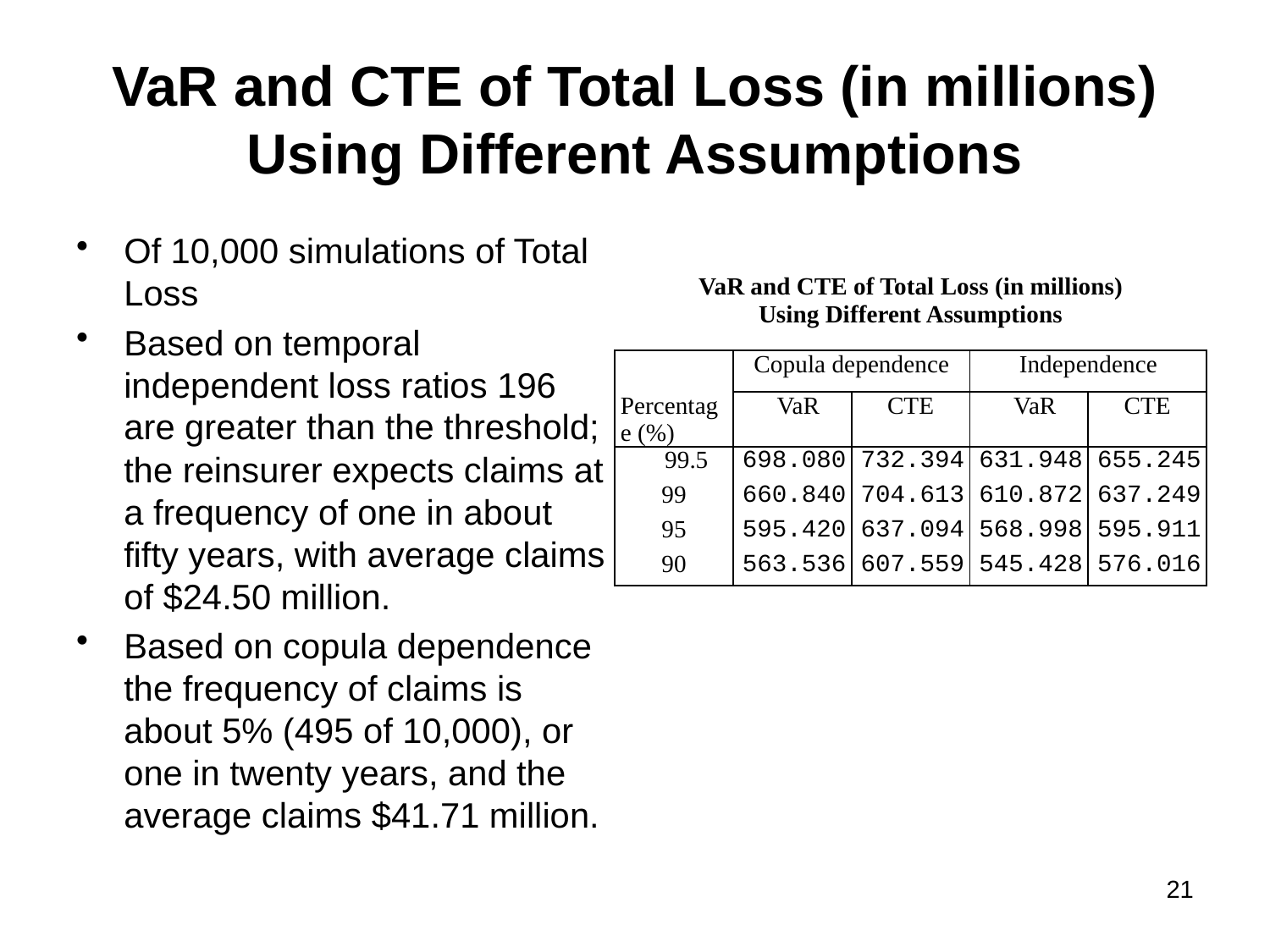

# VaR and CTE of Total Loss (in millions) Using Different Assumptions
Of 10,000 simulations of Total Loss
Based on temporal independent loss ratios 196 are greater than the threshold; the reinsurer expects claims at a frequency of one in about fifty years, with average claims of $24.50 million.
Based on copula dependence the frequency of claims is about 5% (495 of 10,000), or one in twenty years, and the average claims $41.71 million.
| VaR and CTE of Total Loss (in millions) Using Different Assumptions |  |  |  |  |
| --- | --- | --- | --- | --- |
|  | Copula dependence |  | Independence |  |
| Percentage (%) | VaR | CTE | VaR | CTE |
| 99.5 | 698.080 | 732.394 | 631.948 | 655.245 |
| 99 | 660.840 | 704.613 | 610.872 | 637.249 |
| 95 | 595.420 | 637.094 | 568.998 | 595.911 |
| 90 | 563.536 | 607.559 | 545.428 | 576.016 |
21